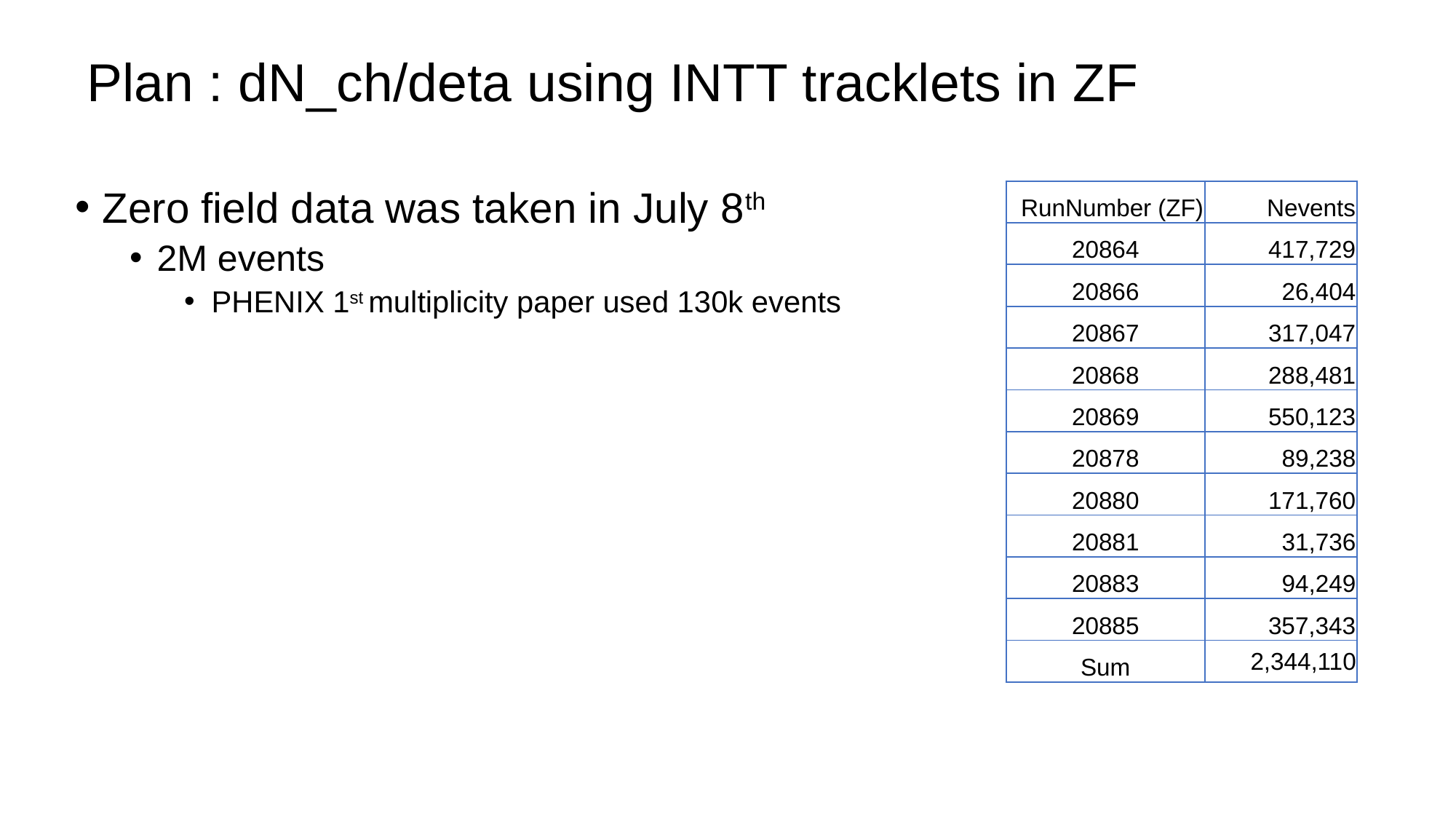

# Plan : dN_ch/deta using INTT tracklets in ZF
Zero field data was taken in July 8th
2M events
PHENIX 1st multiplicity paper used 130k events

| RunNumber (ZF) | Nevents |
| --- | --- |
| 20864 | 417,729 |
| 20866 | 26,404 |
| 20867 | 317,047 |
| 20868 | 288,481 |
| 20869 | 550,123 |
| 20878 | 89,238 |
| 20880 | 171,760 |
| 20881 | 31,736 |
| 20883 | 94,249 |
| 20885 | 357,343 |
| Sum | 2,344,110 |